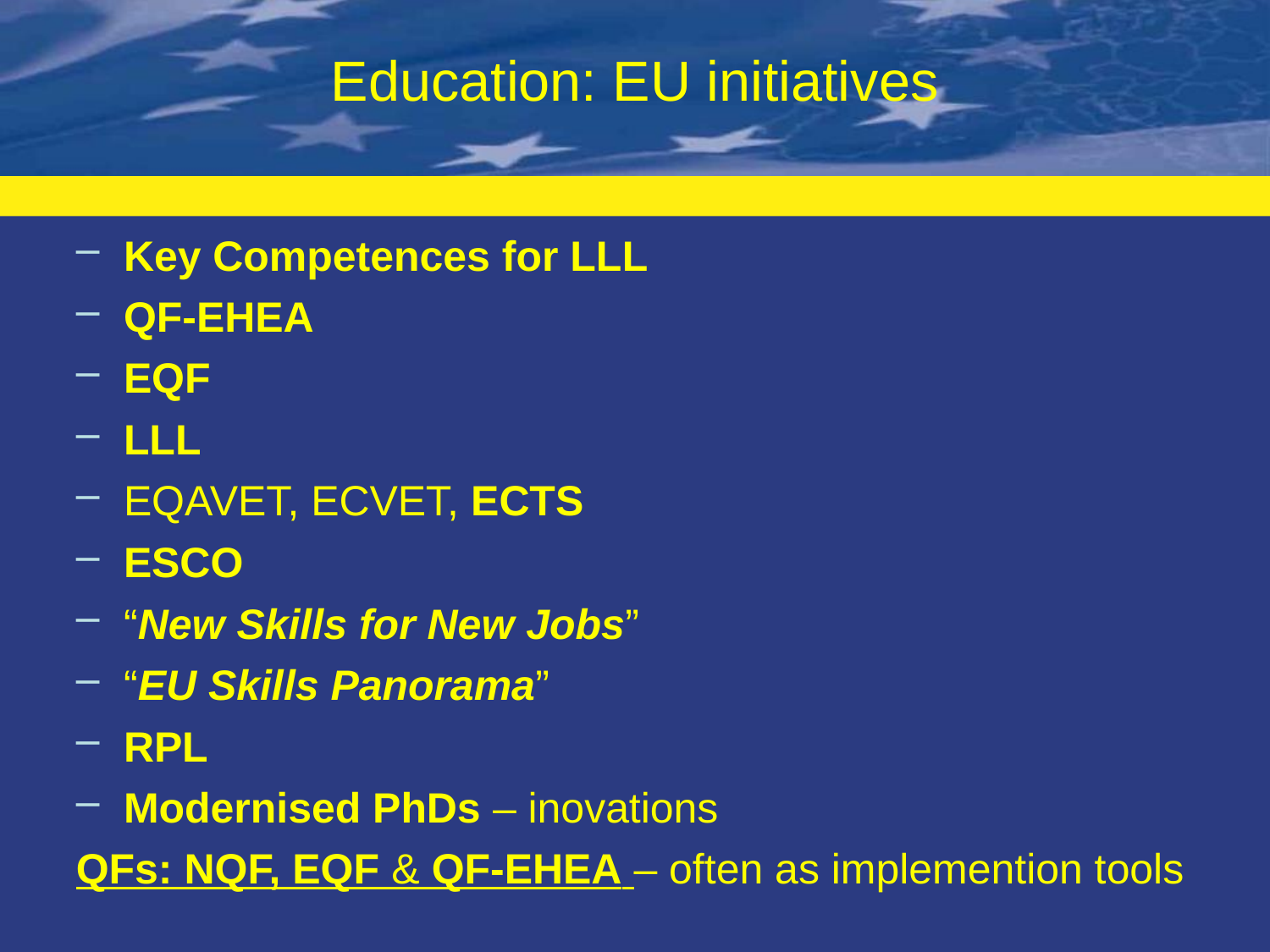

# Education: EU initiatives
Key Competences for LLL
QF-EHEA
EQF
LLL
EQAVET, ECVET, ECTS
ESCO
“New Skills for New Jobs”
“EU Skills Panorama”
RPL
Modernised PhDs – inovations
QFs: NQF, EQF & QF-EHEA – often as implemention tools